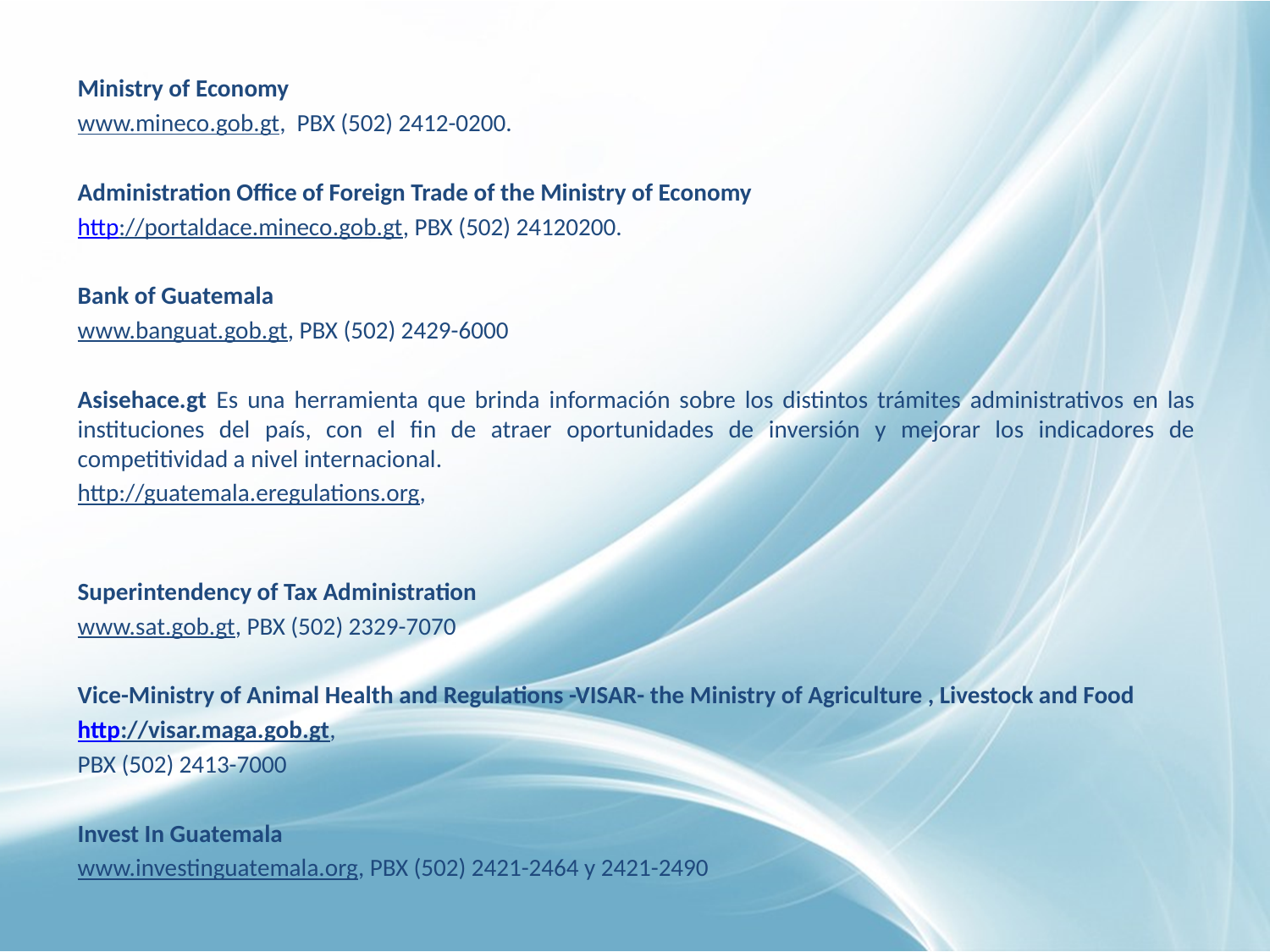

Ministry of Economy
www.mineco.gob.gt,  PBX (502) 2412-0200.

Administration Office of Foreign Trade of the Ministry of Economy
http://portaldace.mineco.gob.gt, PBX (502) 24120200.

Bank of Guatemala
www.banguat.gob.gt, PBX (502) 2429-6000

Asisehace.gt Es una herramienta que brinda información sobre los distintos trámites administrativos en las instituciones del país, con el fin de atraer oportunidades de inversión y mejorar los indicadores de competitividad a nivel internacional.
http://guatemala.eregulations.org,

Superintendency of Tax Administration
www.sat.gob.gt, PBX (502) 2329-7070

Vice-Ministry of Animal Health and Regulations -VISAR- the Ministry of Agriculture , Livestock and Food
http://visar.maga.gob.gt,
PBX (502) 2413-7000

Invest In Guatemala
www.investinguatemala.org, PBX (502) 2421-2464 y 2421-2490